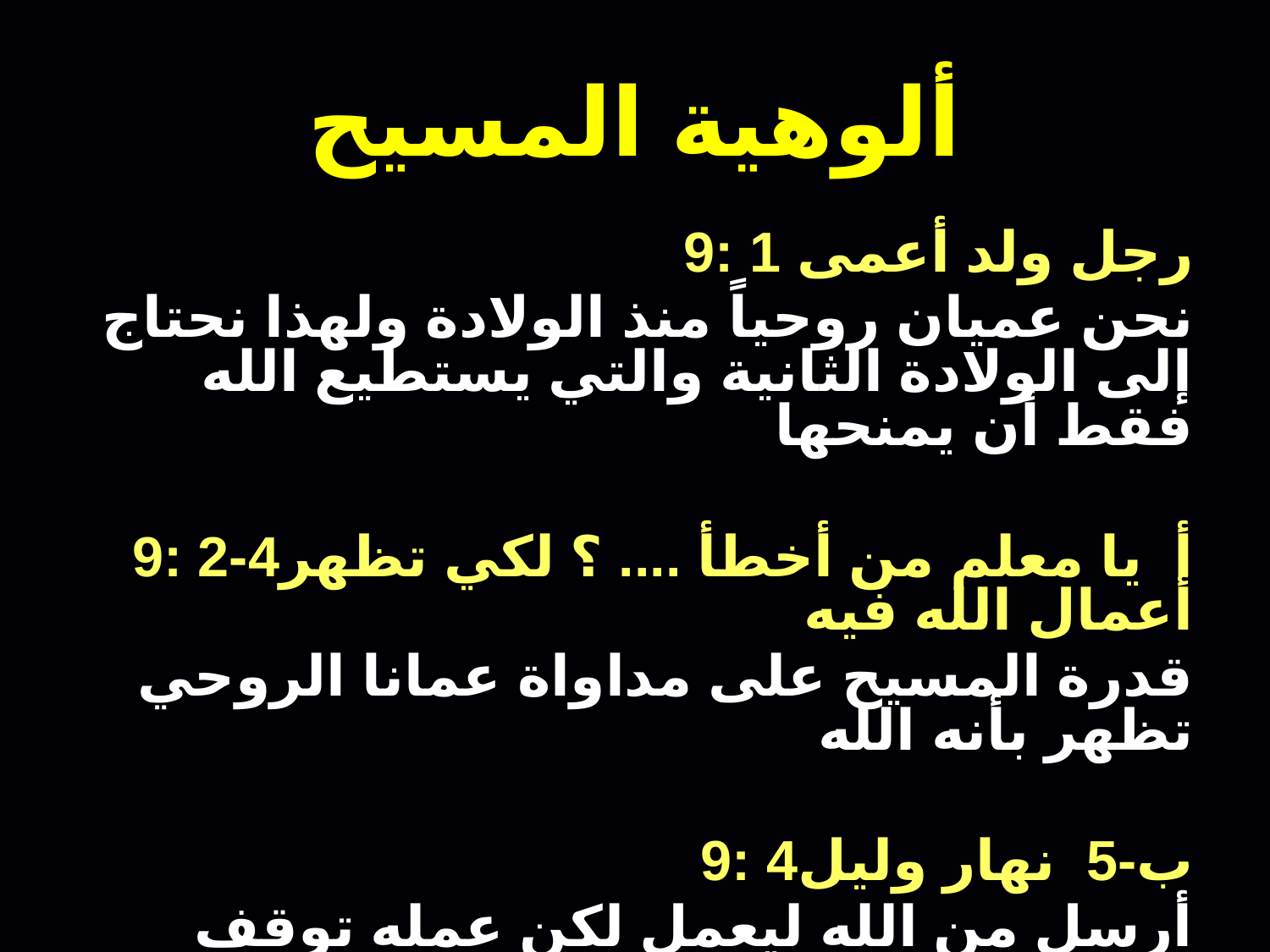

# ألوهية المسيح
9: 1 رجل ولد أعمى
نحن عميان روحياً منذ الولادة ولهذا نحتاج إلى الولادة الثانية والتي يستطيع الله فقط أن يمنحها

9: 2-4أ  يا معلم من أخطأ .... ؟ لكي تظهر أعمال الله فيه
قدرة المسيح على مداواة عمانا الروحي تظهر بأنه الله

9: 4ب-5  نهار وليل
أرسل من الله ليعمل لكن عمله توقف خلال صلبه - قيامته